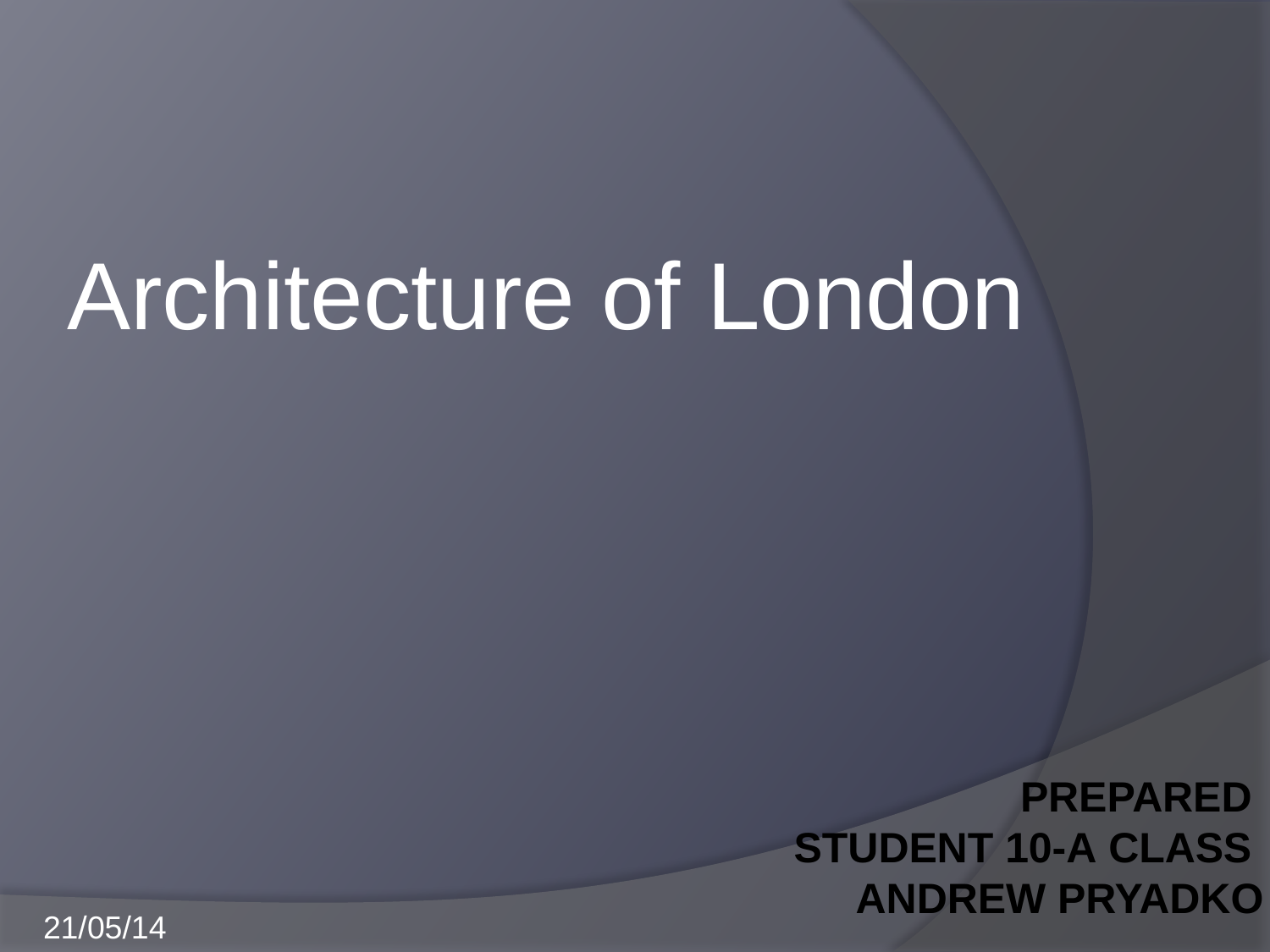

Architecture of London

# Prepared student 10-A Сlass Andrew Pryadko
21/05/14